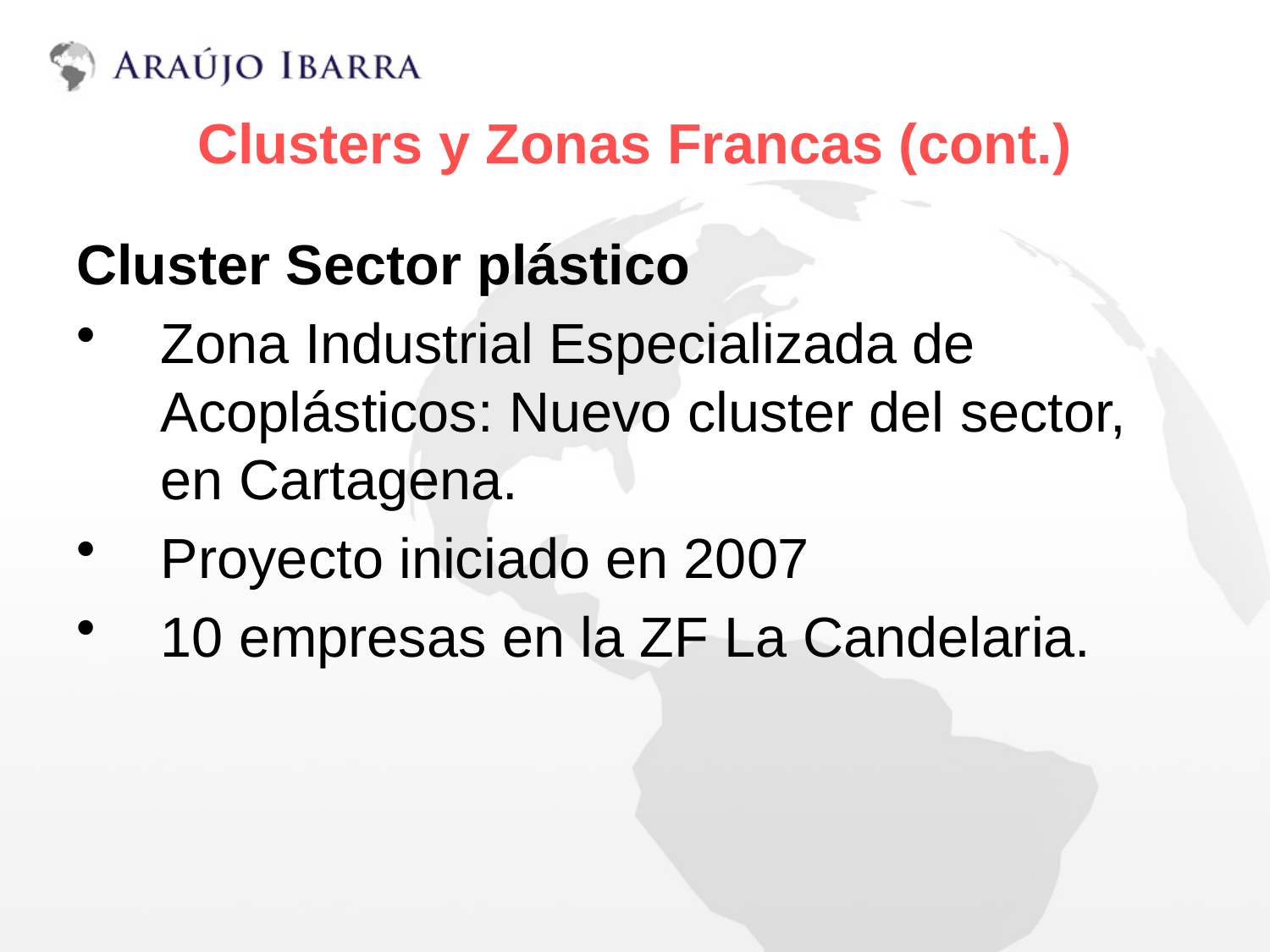

# Clusters y Zonas Francas (cont.)
Cluster Sector plástico
Zona Industrial Especializada de Acoplásticos: Nuevo cluster del sector, en Cartagena.
Proyecto iniciado en 2007
10 empresas en la ZF La Candelaria.